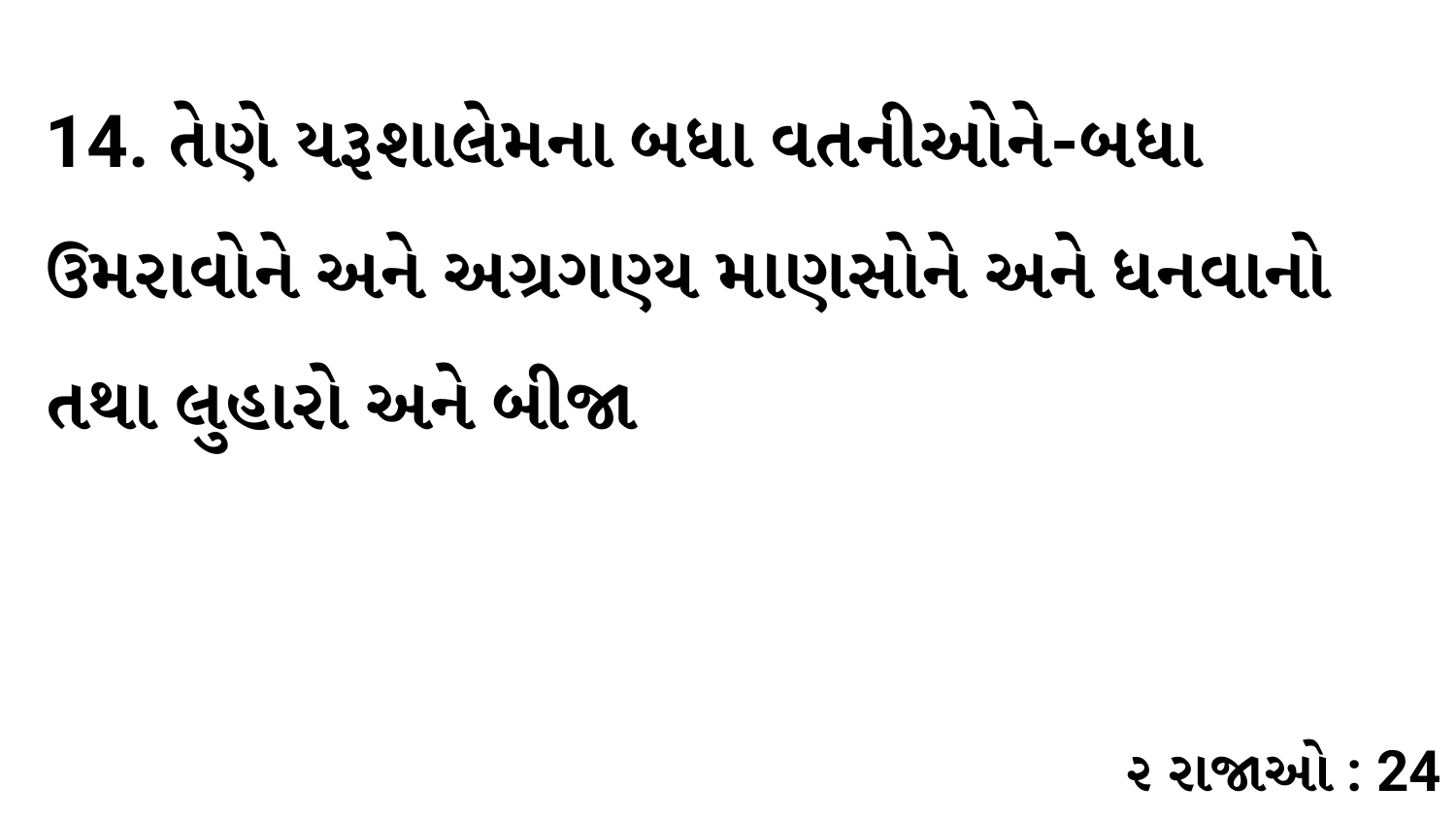

14. તેણે યરૂશાલેમના બધા વતનીઓને-બધા ઉમરાવોને અને અગ્રગણ્ય માણસોને અને ધનવાનો તથા લુહારો અને બીજા
૨ રાજાઓ : 24